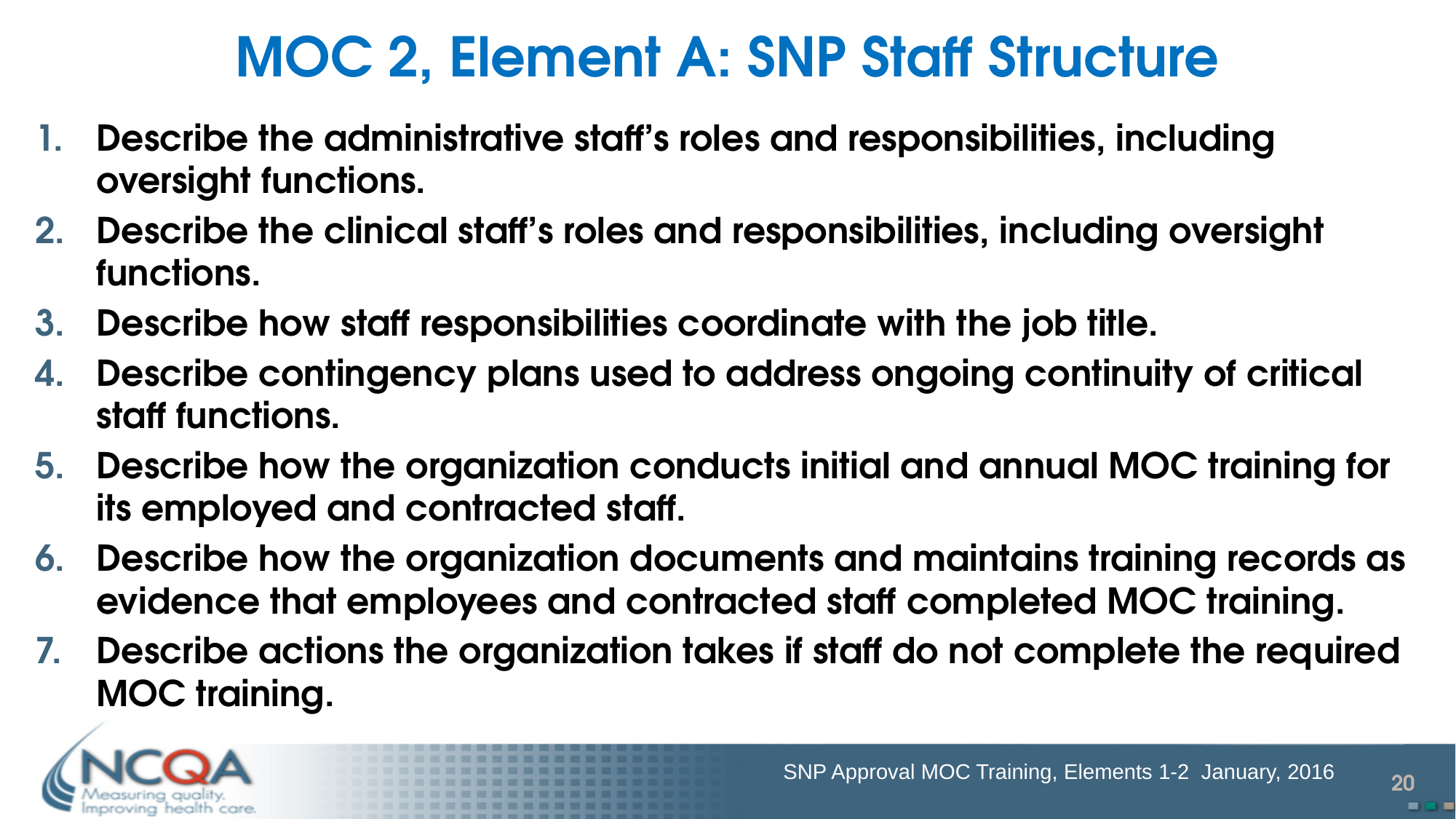

# MOC 2, Element A: SNP Staff Structure
Describe the administrative staff’s roles and responsibilities, including oversight functions.
Describe the clinical staff’s roles and responsibilities, including oversight functions.
Describe how staff responsibilities coordinate with the job title.
Describe contingency plans used to address ongoing continuity of critical staff functions.
Describe how the organization conducts initial and annual MOC training for its employed and contracted staff.
Describe how the organization documents and maintains training records as evidence that employees and contracted staff completed MOC training.
Describe actions the organization takes if staff do not complete the required MOC training.